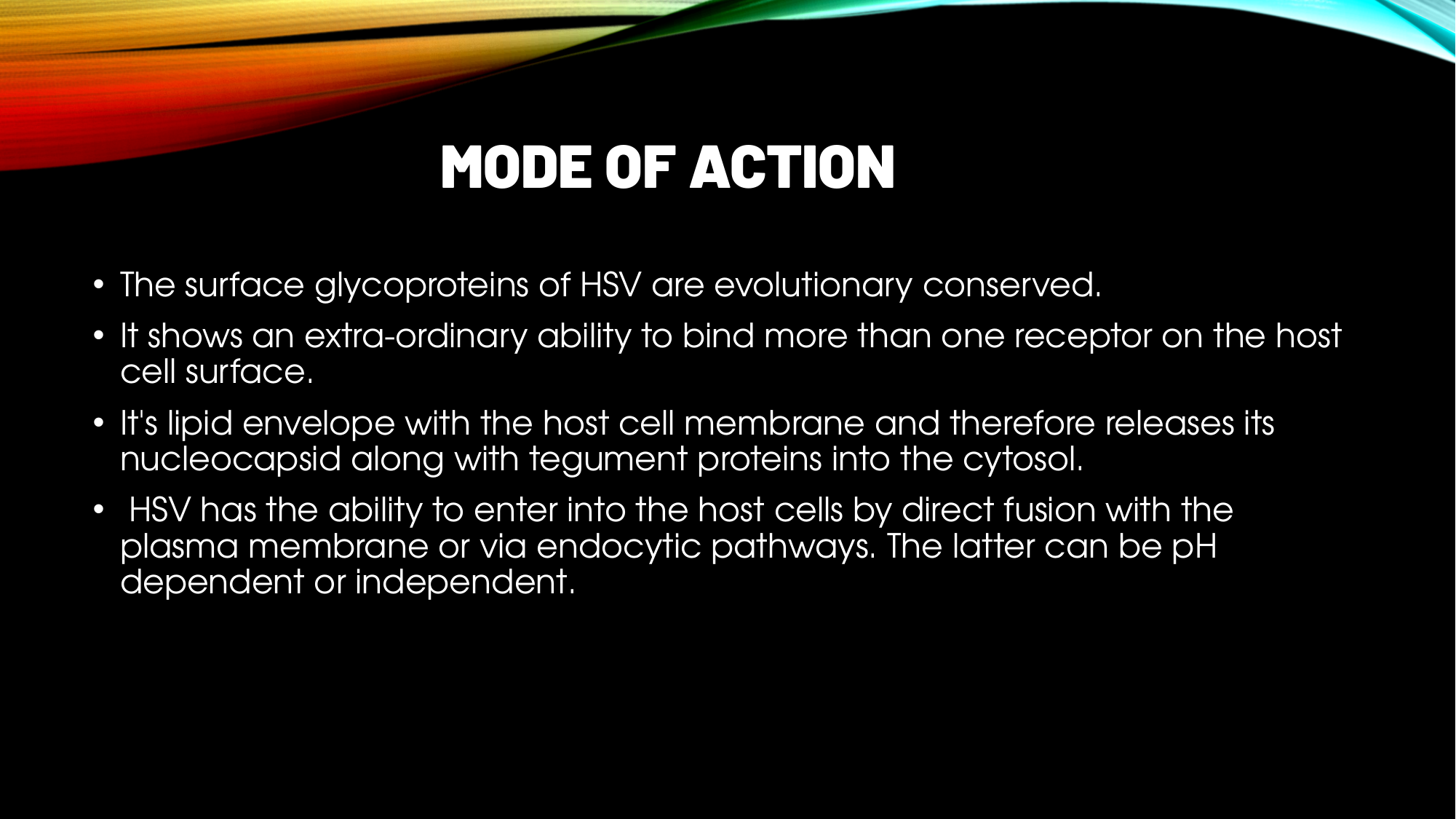

# Mode of action
The surface glycoproteins of HSV are evolutionary conserved.
It shows an extra-ordinary ability to bind more than one receptor on the host cell surface.
It's lipid envelope with the host cell membrane and therefore releases its nucleocapsid along with tegument proteins into the cytosol.
 HSV has the ability to enter into the host cells by direct fusion with the plasma membrane or via endocytic pathways. The latter can be pH dependent or independent.